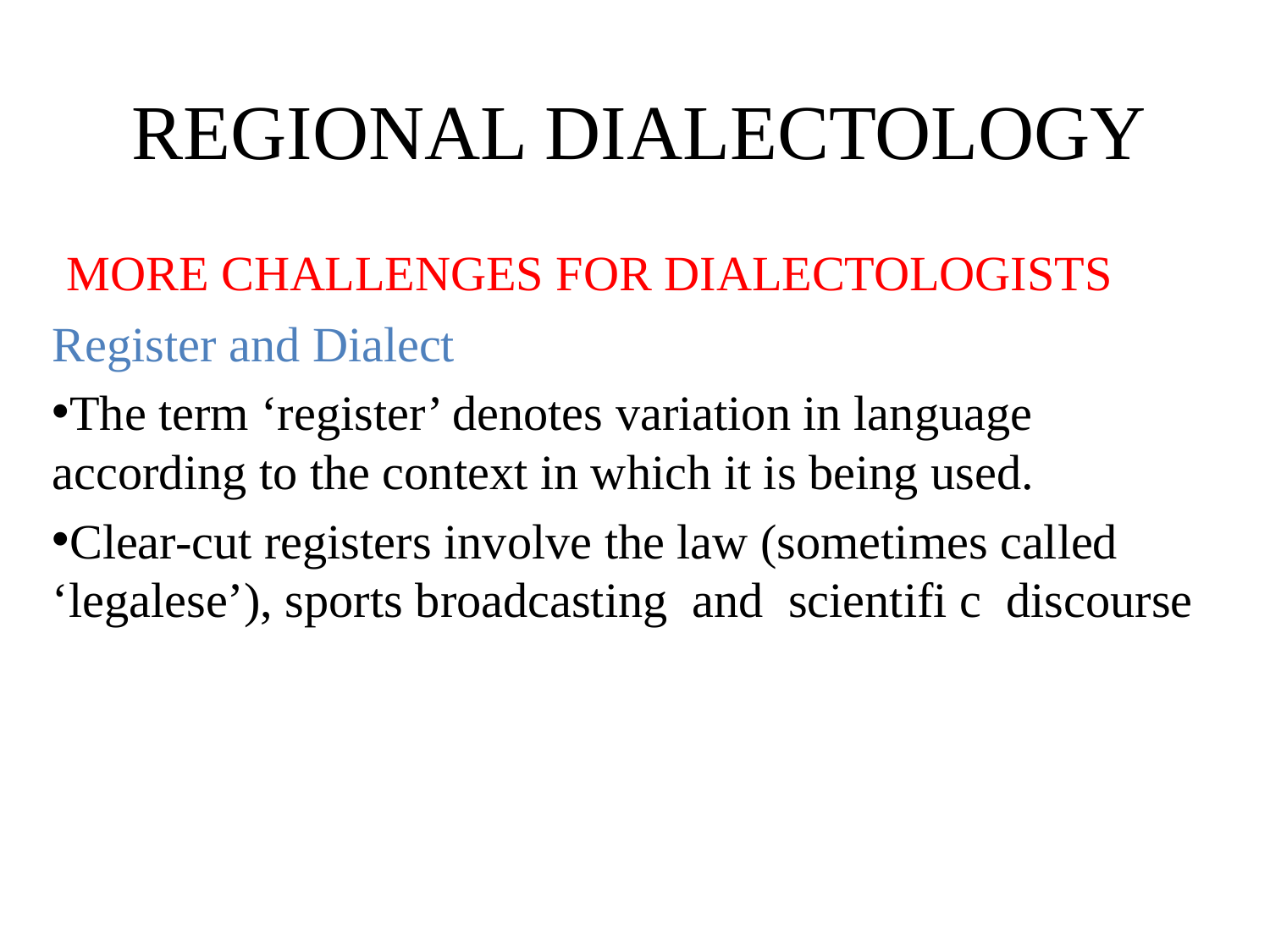

# REGIONAL DIALECTOLOGY
 MORE CHALLENGES FOR DIALECTOLOGISTS
Register and Dialect
The term ‘register’ denotes variation in language according to the context in which it is being used.
Clear-cut registers involve the law (sometimes called ‘legalese’), sports broadcasting  and  scientifi c  discourse